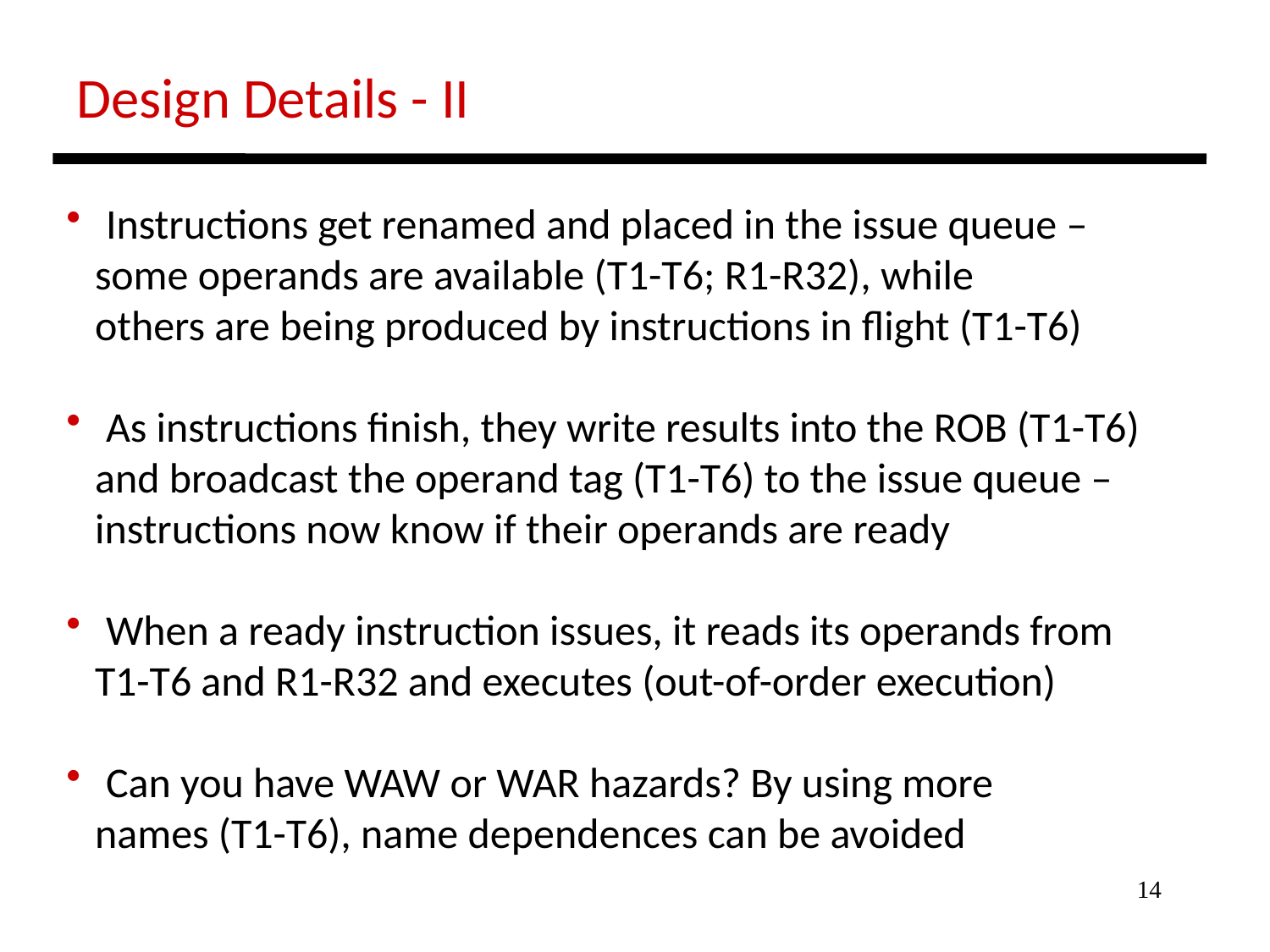

Design Details - II

 Instructions get renamed and placed in the issue queue –
   some operands are available (T1-T6; R1-R32), while
   others are being produced by instructions in flight (T1-T6)

 As instructions finish, they write results into the ROB (T1-T6)
   and broadcast the operand tag (T1-T6) to the issue queue –
   instructions now know if their operands are ready

 When a ready instruction issues, it reads its operands from
   T1-T6 and R1-R32 and executes (out-of-order execution)

 Can you have WAW or WAR hazards? By using more
   names (T1-T6), name dependences can be avoided
14